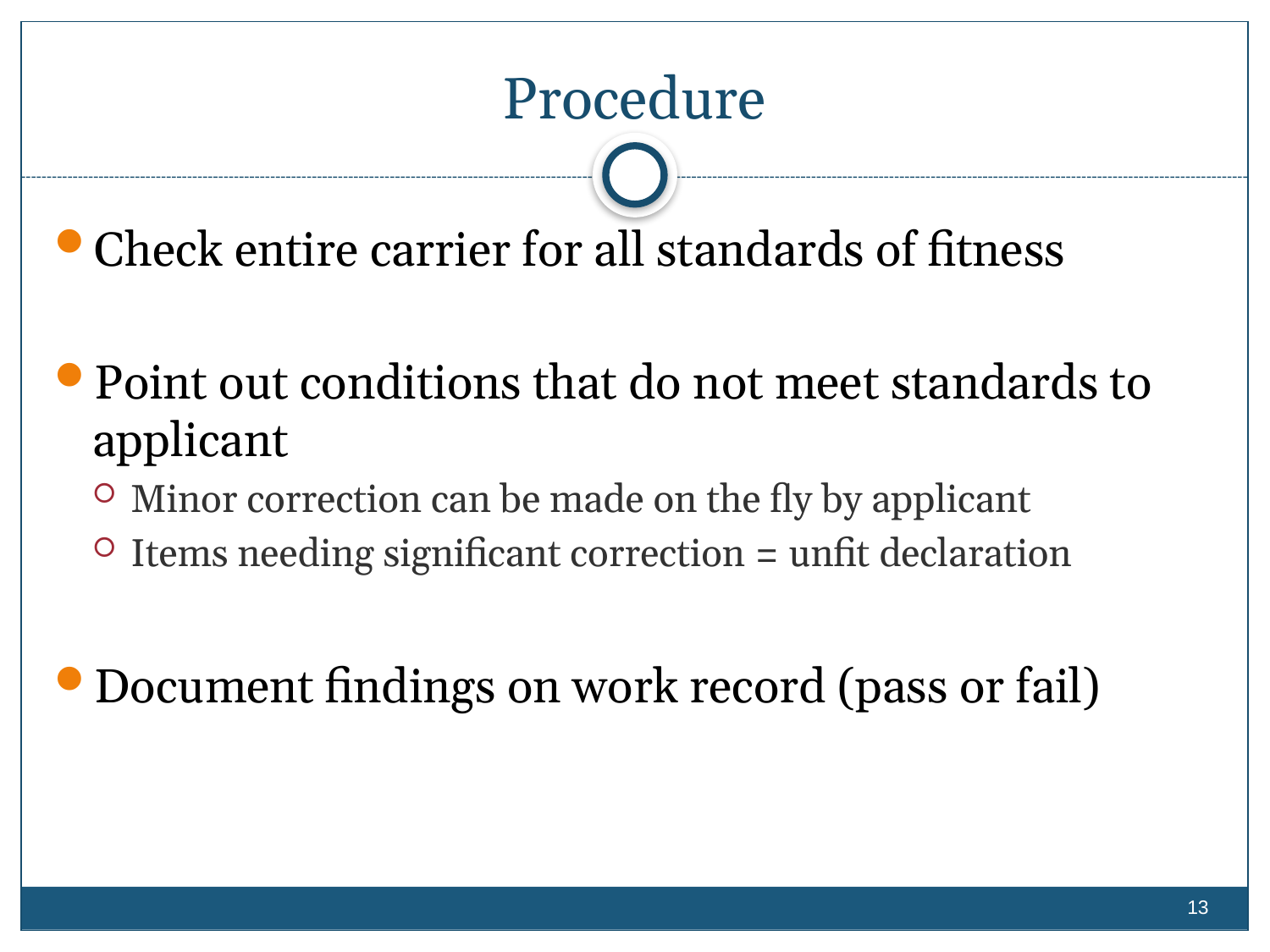

# Procedure
Check entire carrier for all standards of fitness

Point out conditions that do not meet standards to applicant
Minor correction can be made on the fly by applicant
Items needing significant correction = unfit declaration

Document findings on work record (pass or fail)

13